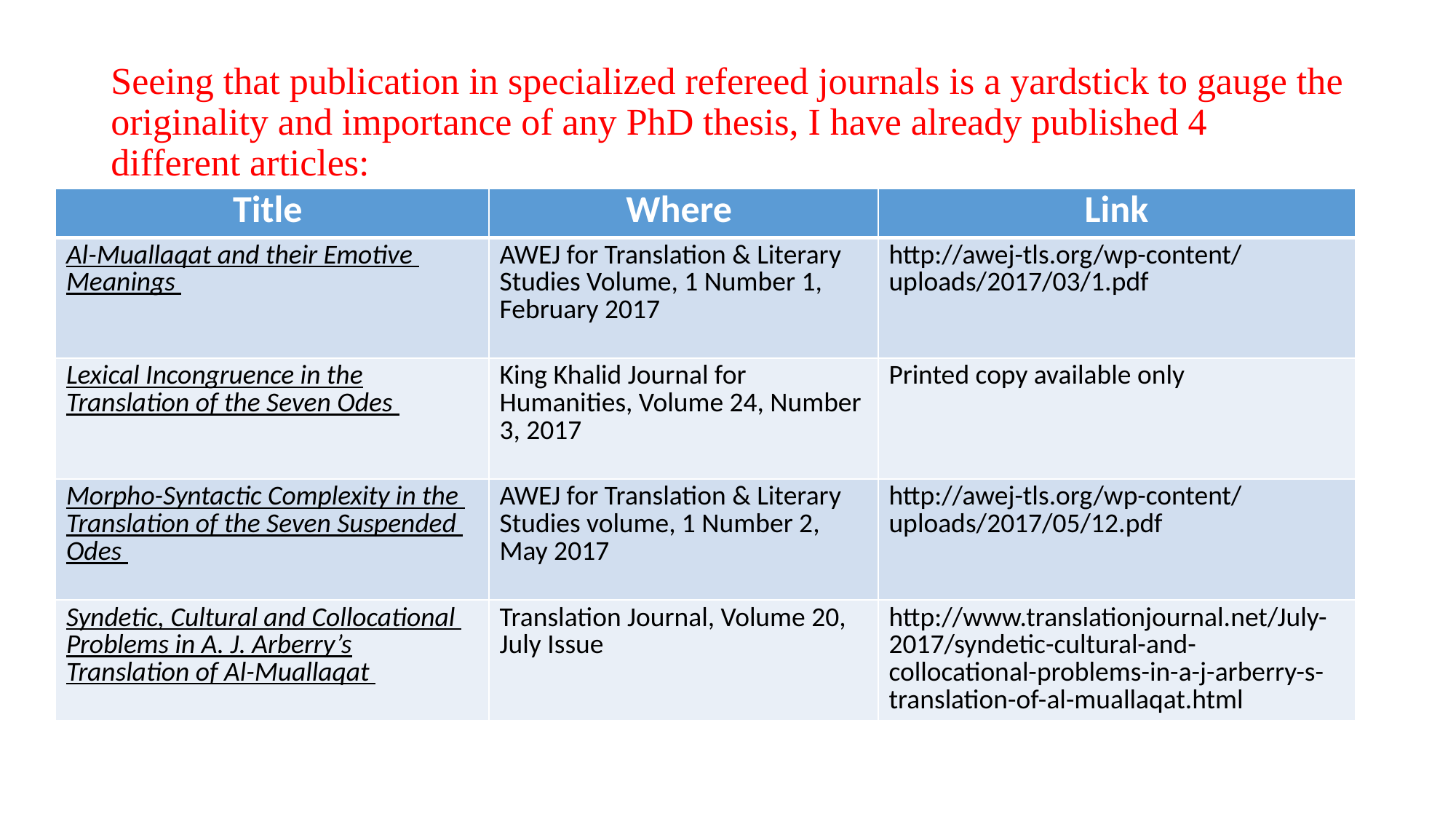

# Seeing that publication in specialized refereed journals is a yardstick to gauge the originality and importance of any PhD thesis, I have already published 4 different articles:
| Title | Where | Link |
| --- | --- | --- |
| Al-Muallaqat and their Emotive Meanings | AWEJ for Translation & Literary Studies Volume, 1 Number 1, February 2017 | http://awej-tls.org/wp-content/uploads/2017/03/1.pdf |
| Lexical Incongruence in the Translation of the Seven Odes | King Khalid Journal for Humanities, Volume 24, Number 3, 2017 | Printed copy available only |
| Morpho-Syntactic Complexity in the Translation of the Seven Suspended Odes | AWEJ for Translation & Literary Studies volume, 1 Number 2, May 2017 | http://awej-tls.org/wp-content/uploads/2017/05/12.pdf |
| Syndetic, Cultural and Collocational Problems in A. J. Arberry’s Translation of Al-Muallaqat | Translation Journal, Volume 20, July Issue | http://www.translationjournal.net/July-2017/syndetic-cultural-and-collocational-problems-in-a-j-arberry-s-translation-of-al-muallaqat.html |